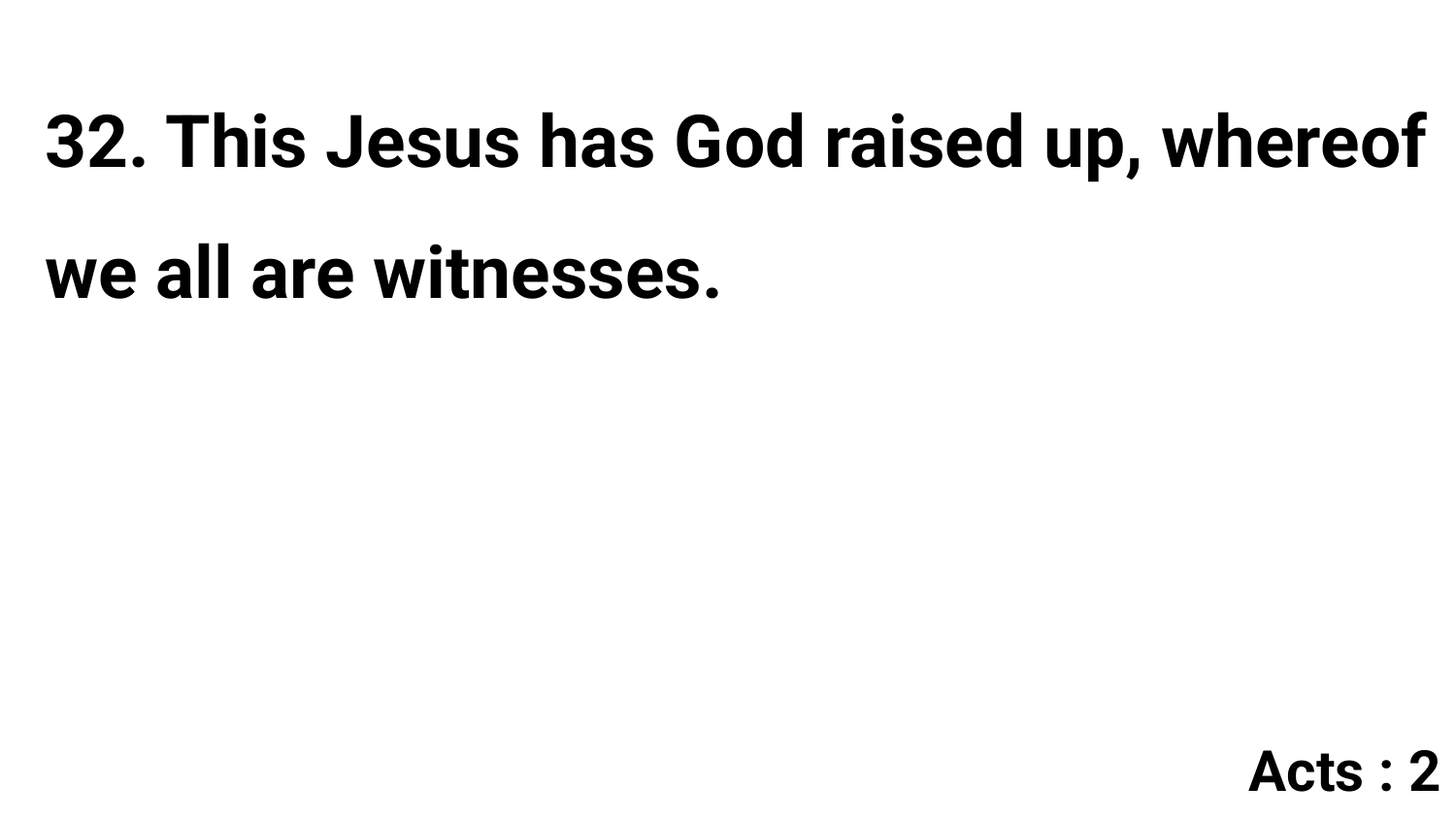

32. This Jesus has God raised up, whereof we all are witnesses.
Acts : 2